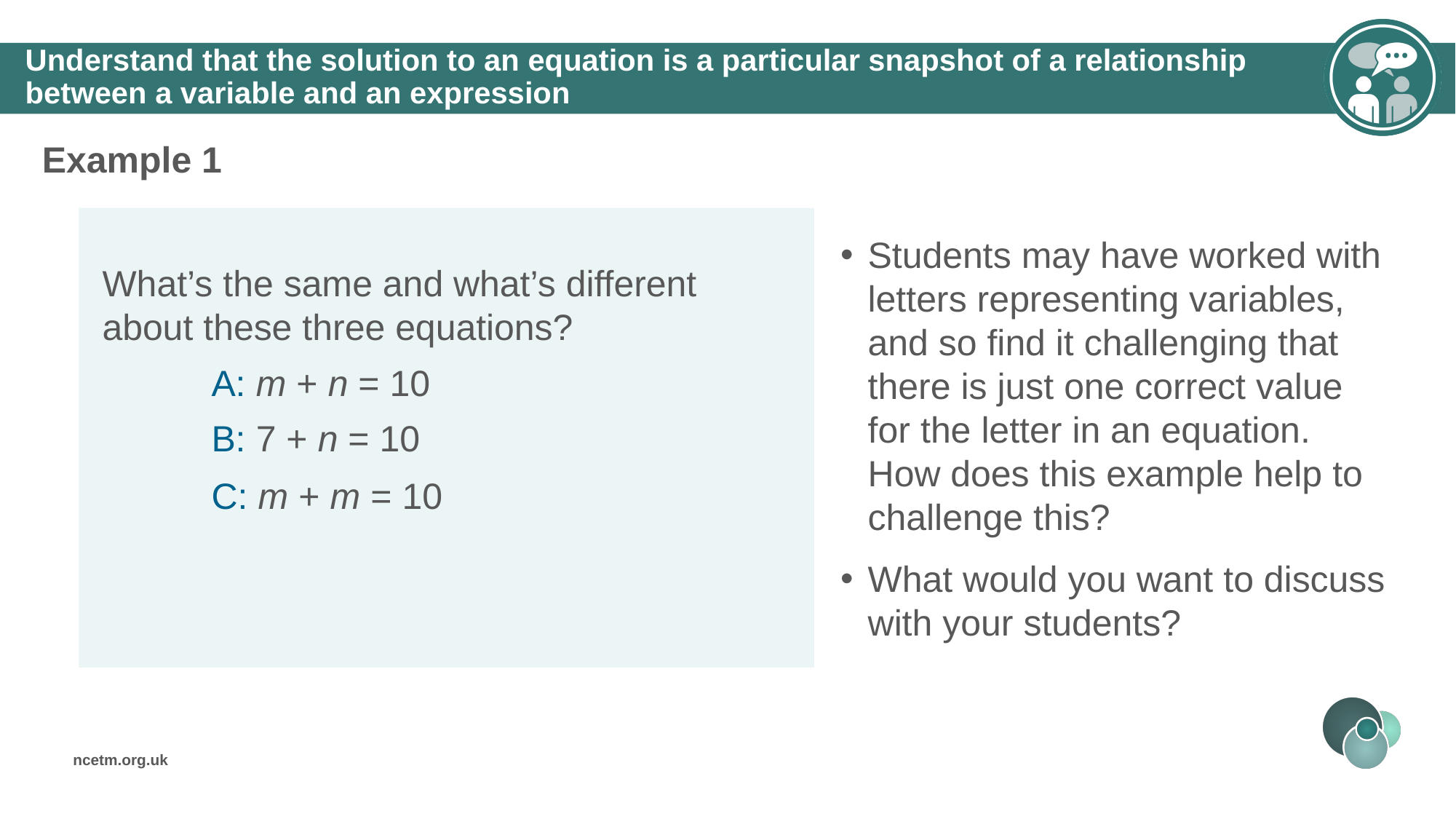

Understand that the solution to an equation is a particular snapshot of a relationship between a variable and an expression
Example 1
Students may have worked with letters representing variables, and so find it challenging that there is just one correct value for the letter in an equation. How does this example help to challenge this?
What would you want to discuss with your students?

What’s the same and what’s different about these three equations?
A: m + n = 10
B: 7 + n = 10
C: m + m = 10